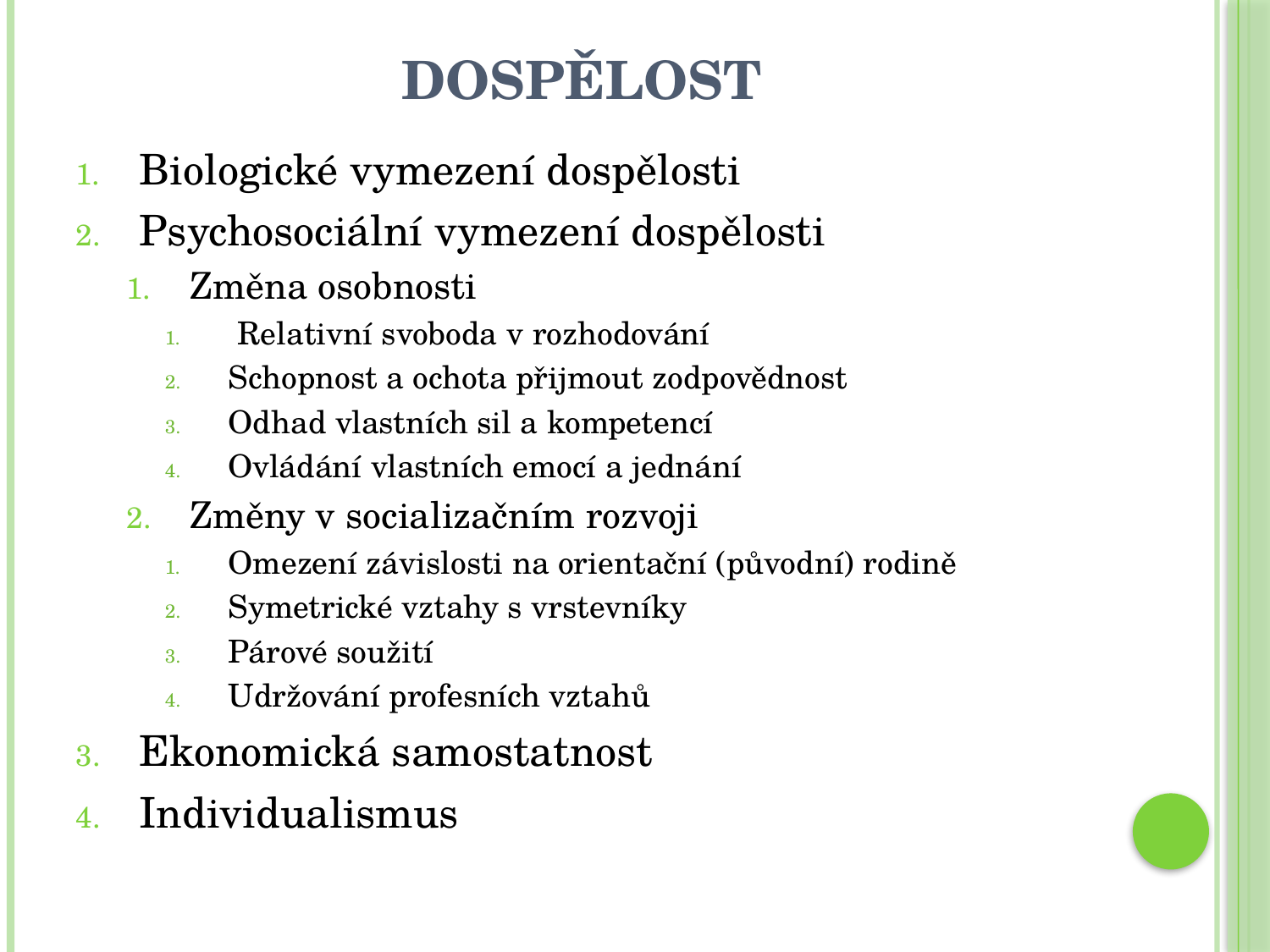

# DOSPĚLOST
Biologické vymezení dospělosti
Psychosociální vymezení dospělosti
Změna osobnosti
 Relativní svoboda v rozhodování
Schopnost a ochota přijmout zodpovědnost
Odhad vlastních sil a kompetencí
Ovládání vlastních emocí a jednání
Změny v socializačním rozvoji
Omezení závislosti na orientační (původní) rodině
Symetrické vztahy s vrstevníky
Párové soužití
Udržování profesních vztahů
Ekonomická samostatnost
Individualismus